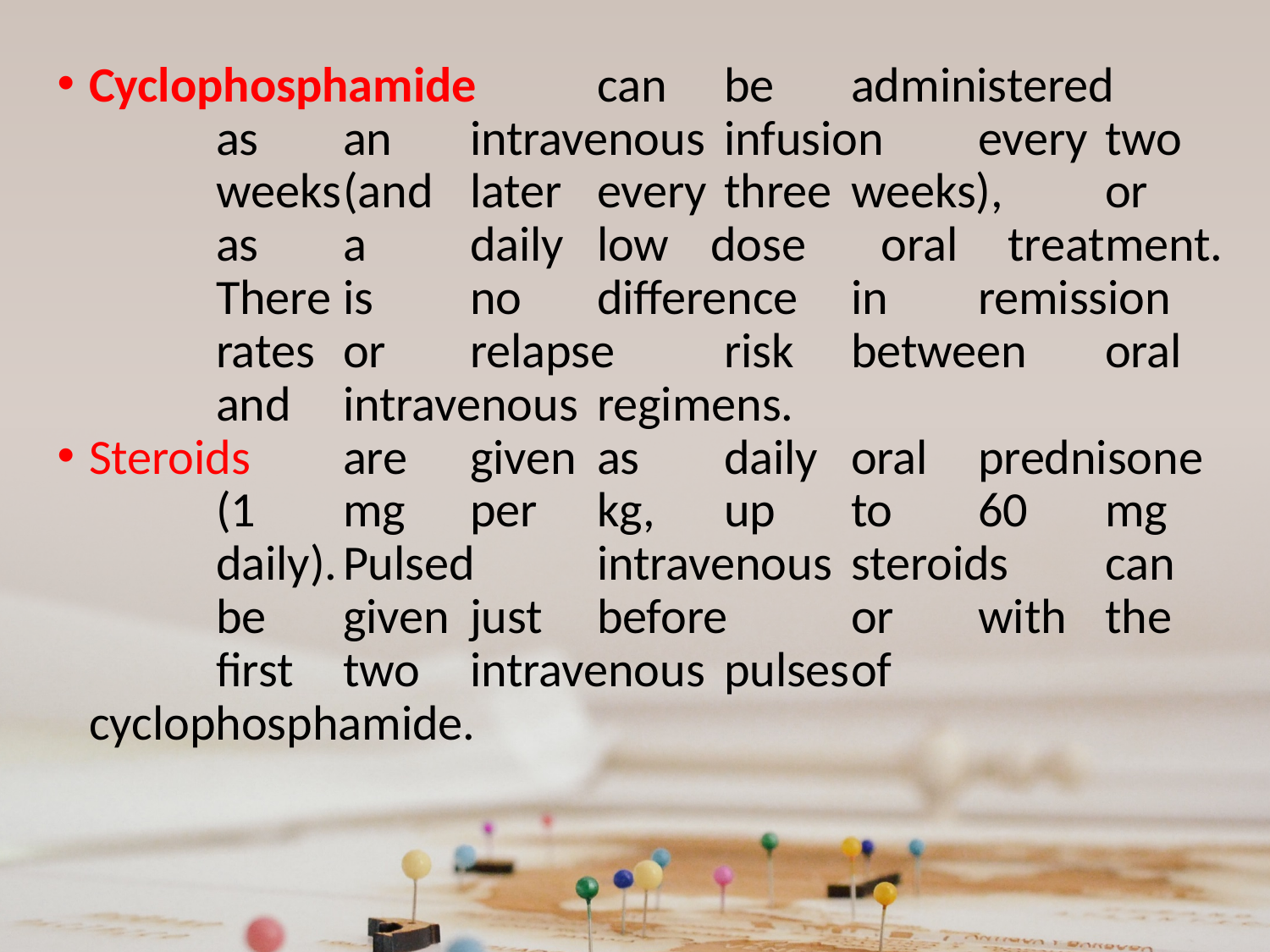

Cyclophosphamide	can	be	administered	as	an	intravenous	infusion	every	two	weeks	(and	later	every	three	weeks),	or	as	a	daily	low dose	oral	treatment.	There	is	no	difference	in	remission	rates	or	relapse	risk	between	oral	and	intravenous	regimens.
Steroids	are	given	as	daily	oral	prednisone	(1	mg	per	kg,	up	to	60	mg	daily).	Pulsed	intravenous	steroids	can	be	given	just	before	or	with	the	first	two	intravenous	pulses	of	cyclophosphamide.